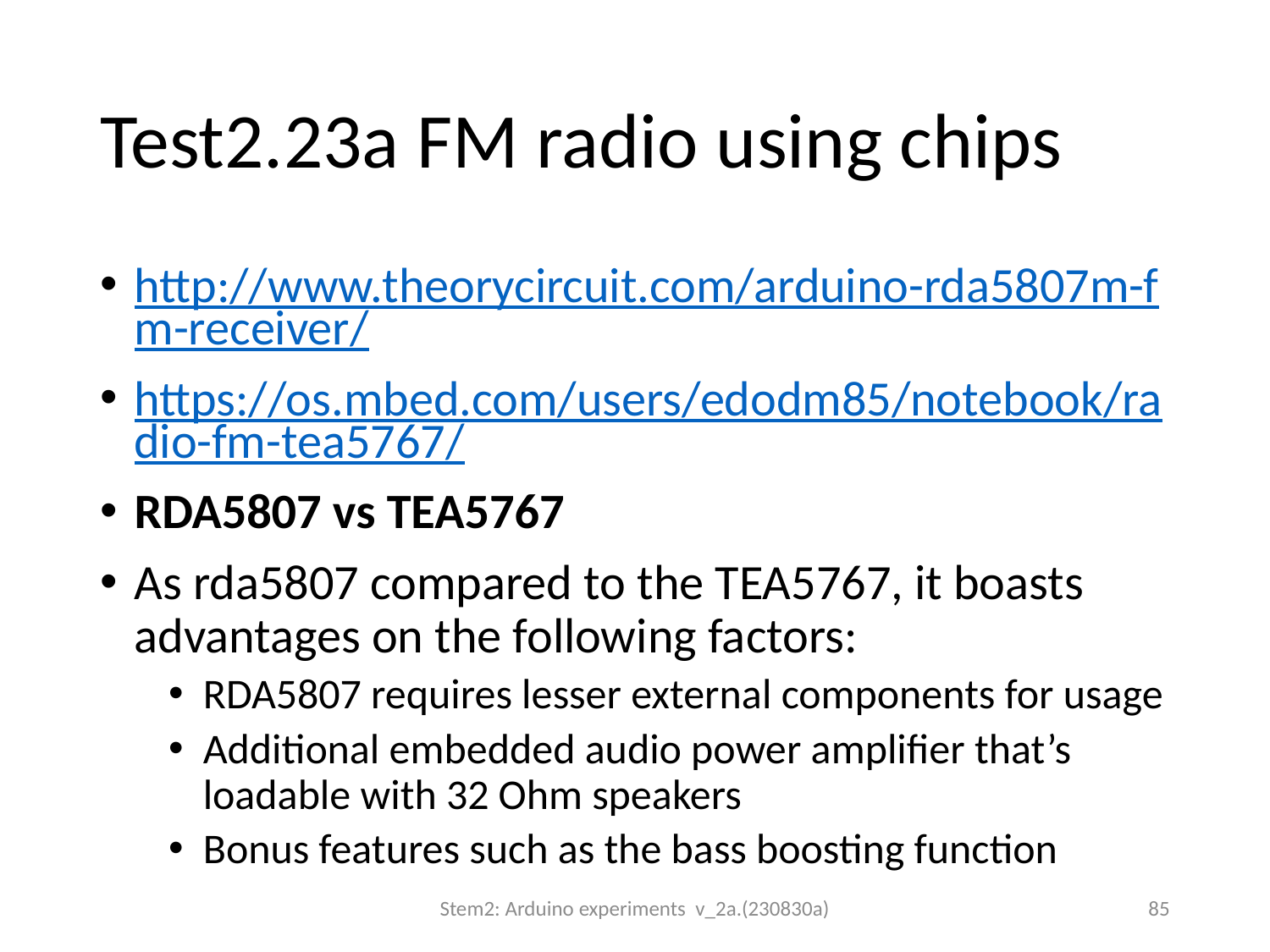

# Test2.23a FM radio using chips
http://www.theorycircuit.com/arduino-rda5807m-fm-receiver/
https://os.mbed.com/users/edodm85/notebook/radio-fm-tea5767/
RDA5807 vs TEA5767
As rda5807 compared to the TEA5767, it boasts advantages on the following factors:
RDA5807 requires lesser external components for usage
Additional embedded audio power amplifier that’s loadable with 32 Ohm speakers
Bonus features such as the bass boosting function

Stem2: Arduino experiments  v_2a.(230830a)
85